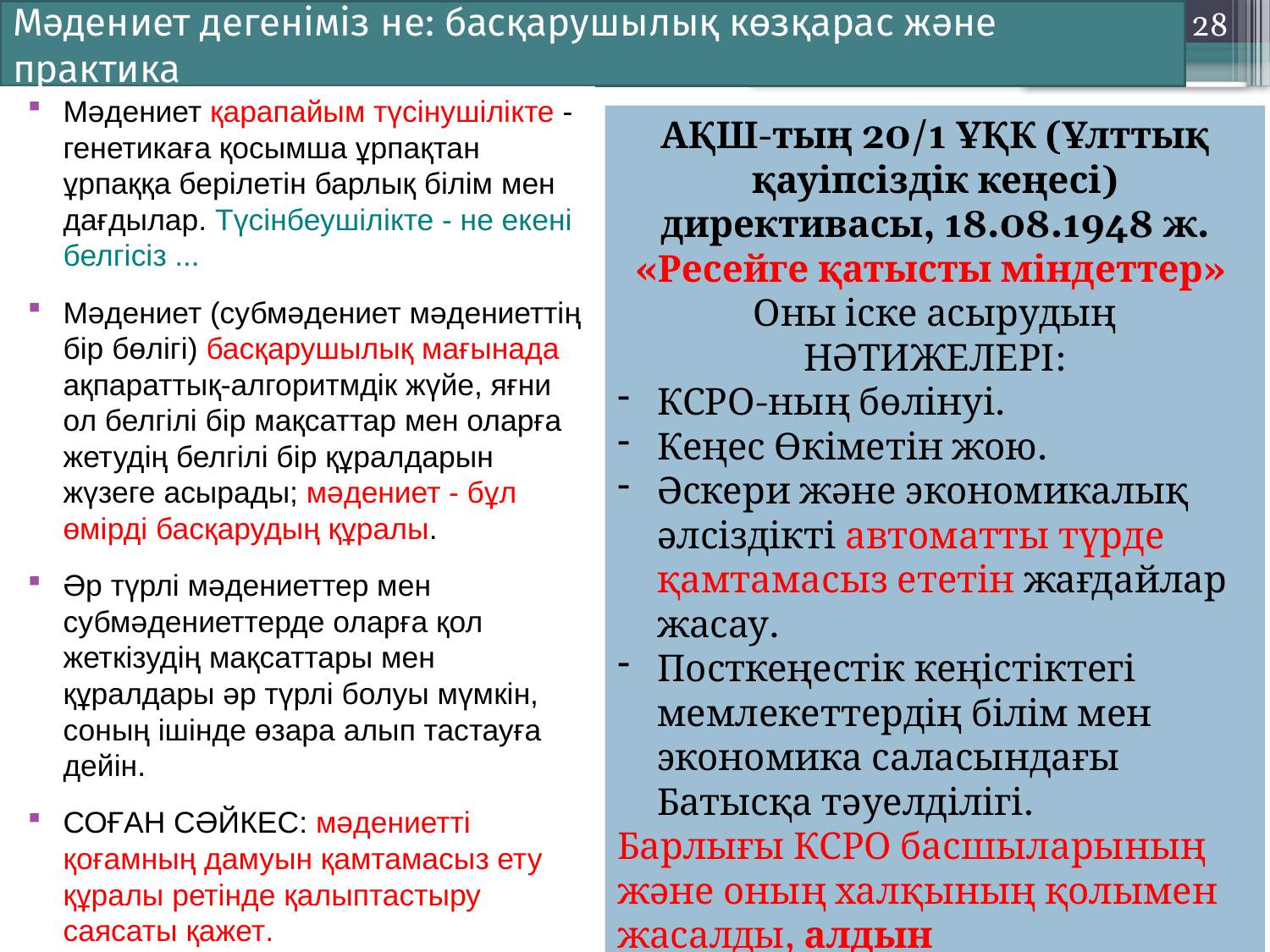

28
# Мәдениет дегеніміз не: басқарушылық көзқарас және практика
Мәдениет қарапайым түсінушілікте - генетикаға қосымша ұрпақтан ұрпаққа берілетін барлық білім мен дағдылар. Түсінбеушілікте - не екені белгісіз ...
Мәдениет (субмәдениет мәдениеттің бір бөлігі) басқарушылық мағынада ақпараттық-алгоритмдік жүйе, яғни ол белгілі бір мақсаттар мен оларға жетудің белгілі бір құралдарын жүзеге асырады; мәдениет - бұл өмірді басқарудың құралы.
Әр түрлі мәдениеттер мен субмәдениеттерде оларға қол жеткізудің мақсаттары мен құралдары әр түрлі болуы мүмкін, соның ішінде өзара алып тастауға дейін.
СОҒАН СӘЙКЕС: мәдениетті қоғамның дамуын қамтамасыз ету құралы ретінде қалыптастыру саясаты қажет.
АҚШ-тың 20/1 ҰҚК (Ұлттық қауіпсіздік кеңесі) директивасы, 18.08.1948 ж. «Ресейге қатысты міндеттер»
Оны іске асырудың НӘТИЖЕЛЕРІ:
КСРО-ның бөлінуі.
Кеңес Өкіметін жою.
Әскери және экономикалық әлсіздікті автоматты түрде қамтамасыз ететін жағдайлар жасау.
Посткеңестік кеңістіктегі мемлекеттердің білім мен экономика саласындағы Батысқа тәуелділігі.
Барлығы КСРО басшыларының және оның халқының қолымен жасалды, алдын ескертілгендей.